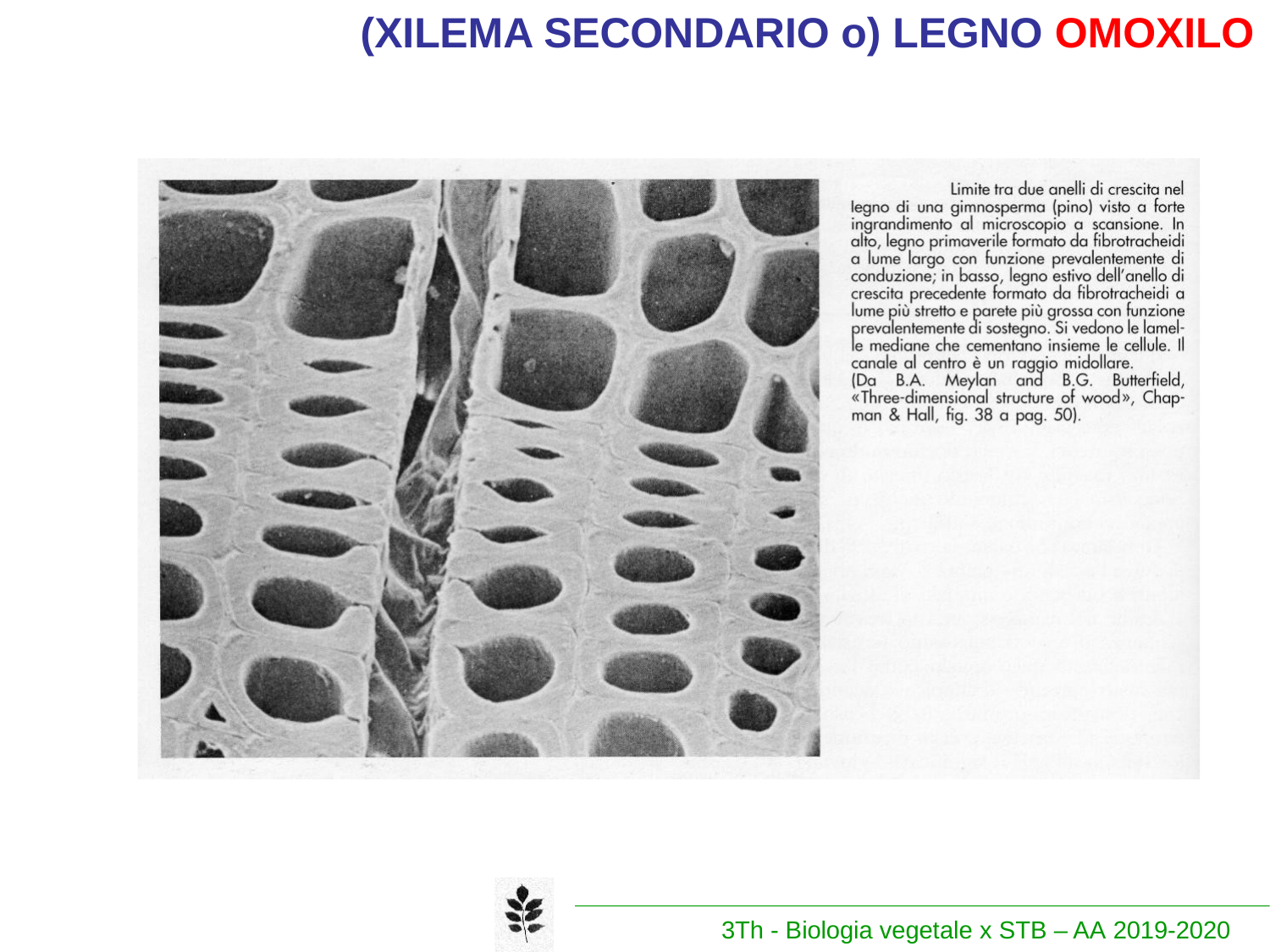

# (XILEMA SECONDARIO o) LEGNO OMOXILO

3Th - Biologia vegetale x STB – AA 2019-2020